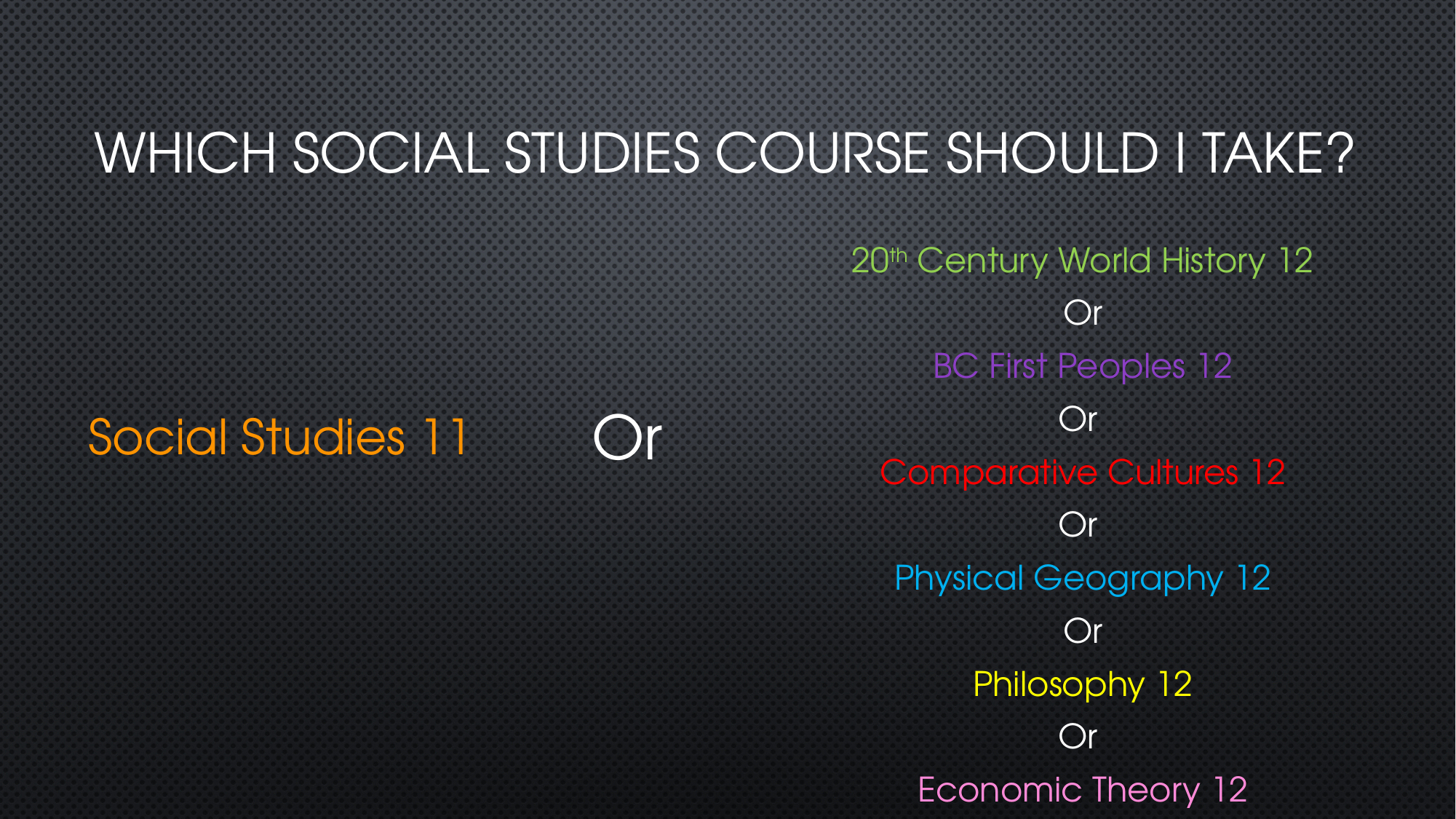

# Which Social Studies Course Should I take?

20th Century World History 12
Or
BC First Peoples 12
Or
Comparative Cultures 12
Or
Physical Geography 12
Or
Philosophy 12
Or
Economic Theory 12

Or
Social Studies 11